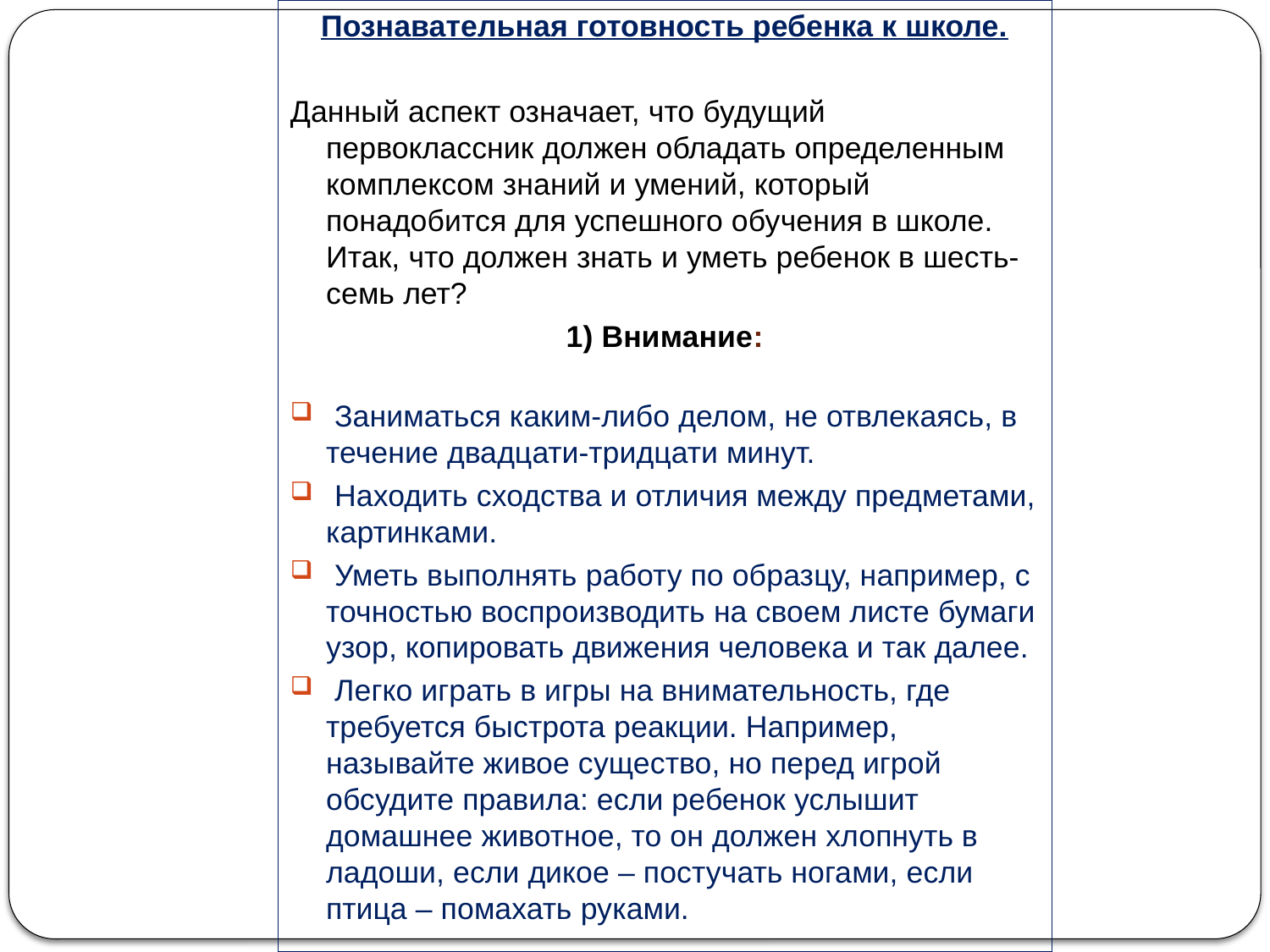

Познавательная готовность ребенка к школе.

Данный аспект означает, что будущий первоклассник должен обладать определенным комплексом знаний и умений, который понадобится для успешного обучения в школе. Итак, что должен знать и уметь ребенок в шесть-семь лет?
1) Внимание:
 Заниматься каким-либо делом, не отвлекаясь, в течение двадцати-тридцати минут.
 Находить сходства и отличия между предметами, картинками.
 Уметь выполнять работу по образцу, например, с точностью воспроизводить на своем листе бумаги узор, копировать движения человека и так далее.
 Легко играть в игры на внимательность, где требуется быстрота реакции. Например, называйте живое существо, но перед игрой обсудите правила: если ребенок услышит домашнее животное, то он должен хлопнуть в ладоши, если дикое – постучать ногами, если птица – помахать руками.